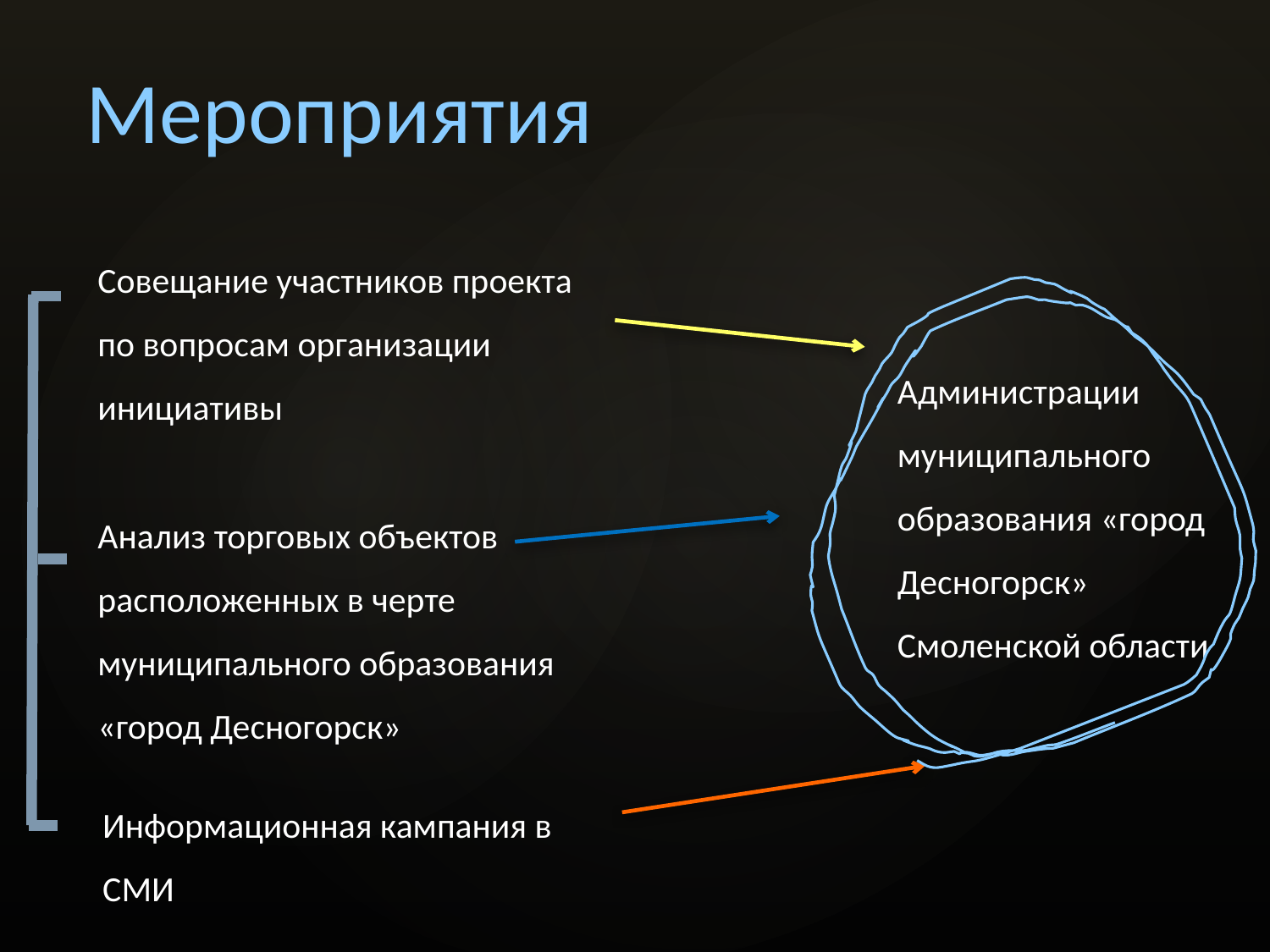

# Мероприятия
Совещание участников проекта по вопросам организации инициативы

Администрации муниципального образования «город Десногорск» Смоленской области
Анализ торговых объектов расположенных в черте  муниципального образования «город Десногорск»
Информационная кампания в СМИ